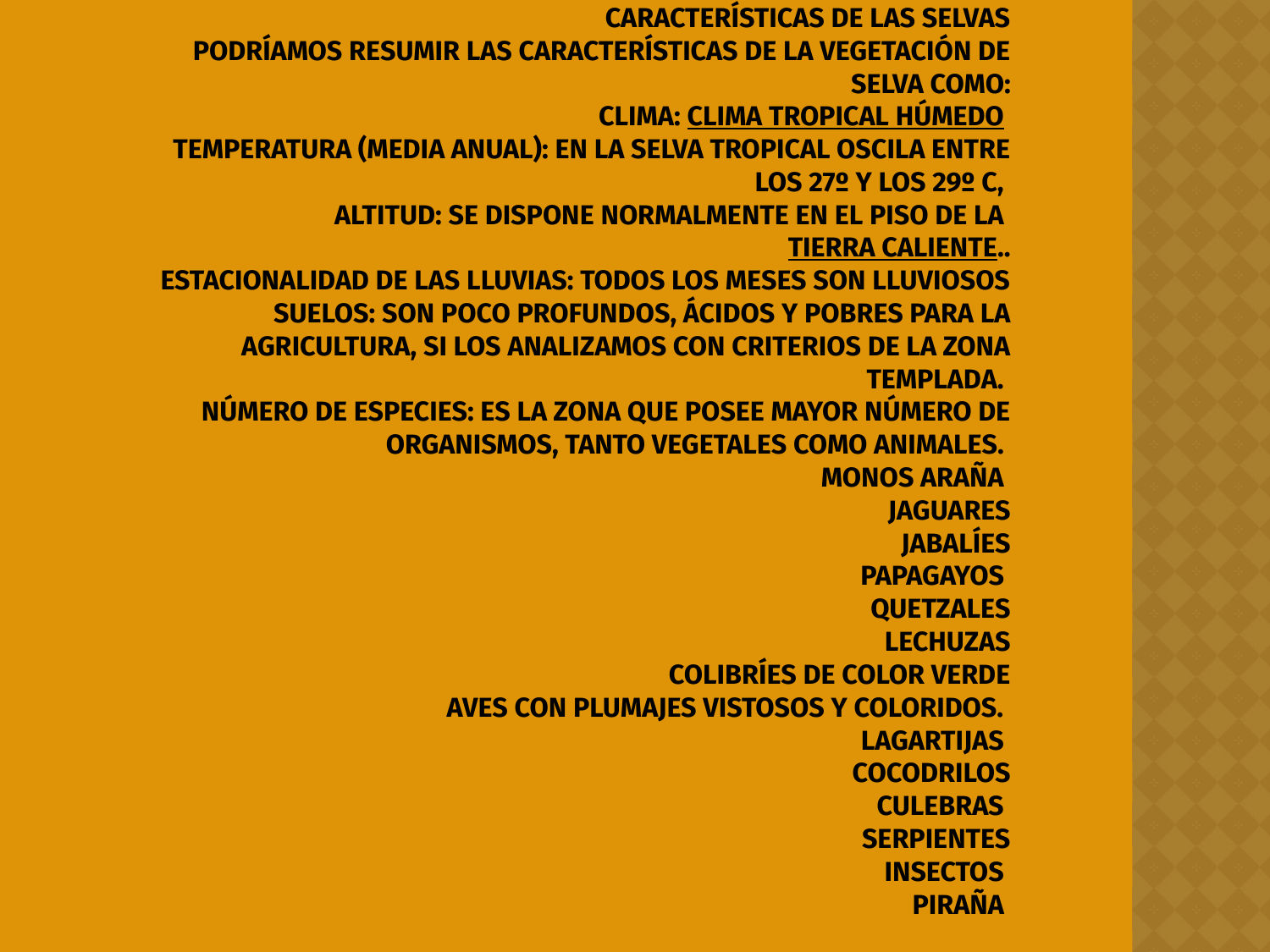

# Características de las selvas Podríamos resumir las características de la vegetación de selva como: Clima: Clima tropical húmedo  Temperatura (media anual): En la selva tropical oscila entre los 27º y los 29º C, Altitud: Se dispone normalmente en el piso de la tierra caliente.. Estacionalidad de las lluvias: todos los meses son lluviosos Suelos: son poco profundos, ácidos y pobres para la agricultura, si los analizamos con criterios de la zona templada. Número de especies: Es la zona que posee mayor número de organismos, tanto vegetales como animales. monos araña  jaguares jabalíes papagayos  quetzales lechuzas colibríes de color verde aves con plumajes vistosos y coloridos.  lagartijas  cocodrilos culebras  serpientes insectos  piraña